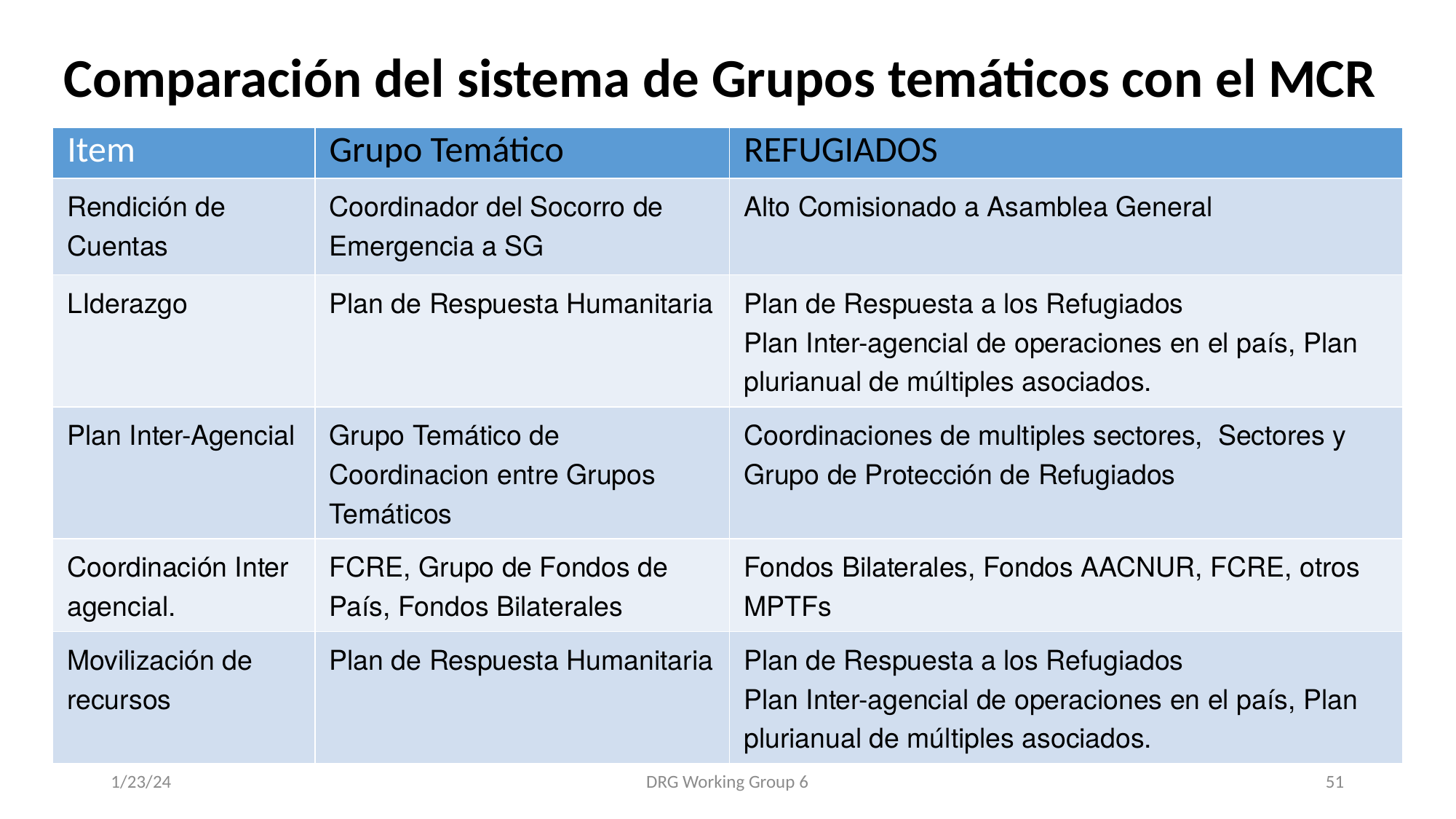

# Comparación del sistema de Grupos temáticos con el MCR
| Item | Grupo Temático | REFUGIADOS |
| --- | --- | --- |
| Rendición de Cuentas | Coordinador del Socorro de Emergencia a SG | Alto Comisionado a Asamblea General |
| LIderazgo | Plan de Respuesta Humanitaria | Plan de Respuesta a los Refugiados Plan Inter-agencial de operaciones en el país, Plan plurianual de múltiples asociados. |
| Plan Inter-Agencial | Grupo Temático de Coordinacion entre Grupos Temáticos | Coordinaciones de multiples sectores, Sectores y Grupo de Protección de Refugiados |
| Coordinación Inter agencial. | FCRE, Grupo de Fondos de País, Fondos Bilaterales | Fondos Bilaterales, Fondos AACNUR, FCRE, otros MPTFs |
| Movilización de recursos | Plan de Respuesta Humanitaria | Plan de Respuesta a los Refugiados Plan Inter-agencial de operaciones en el país, Plan plurianual de múltiples asociados. |
1/23/24
DRG Working Group 6
51